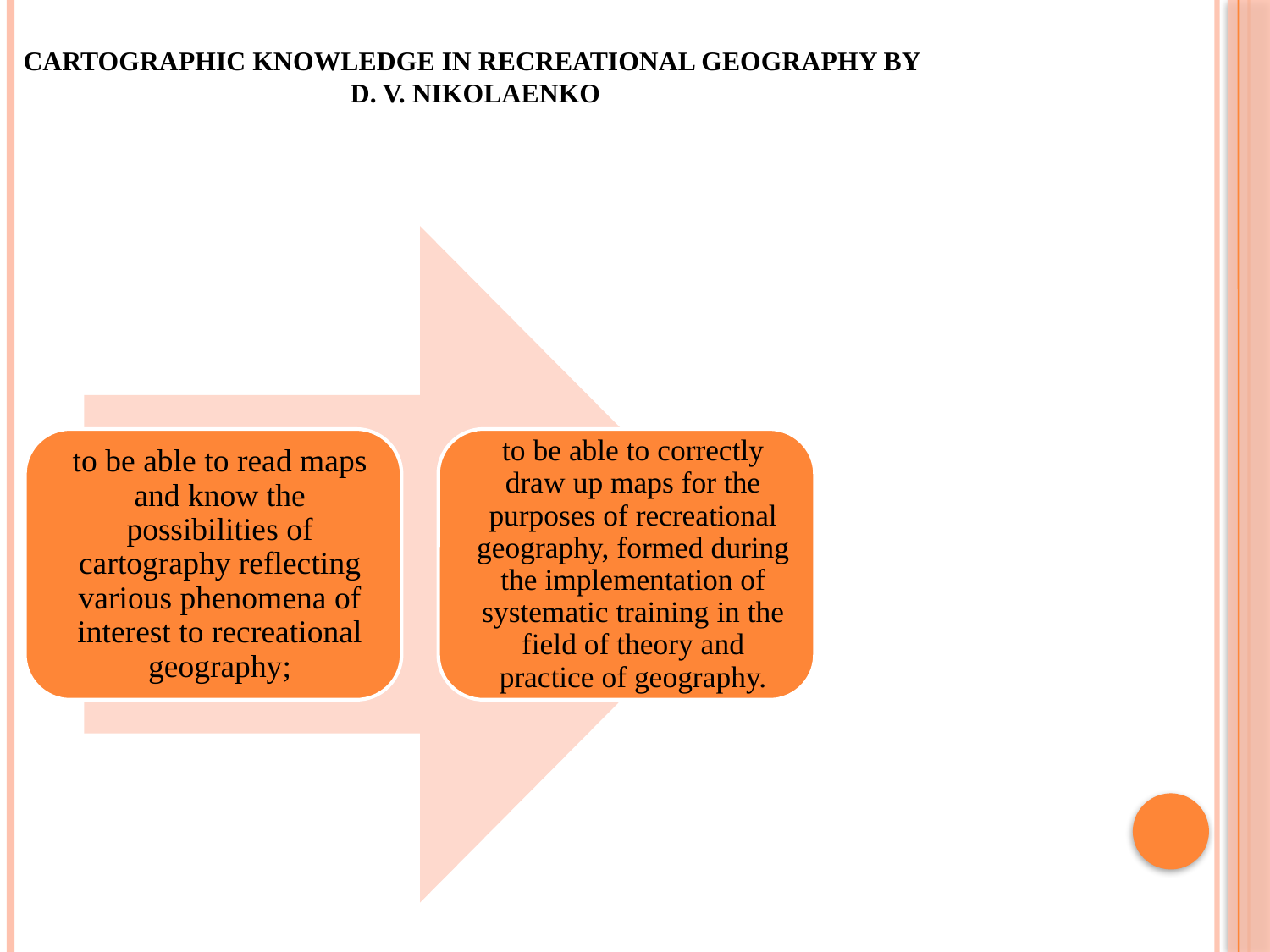

# cartographic knowledge in recreational geography by d. v. nikolaenko

to be able to read maps and know the possibilities of cartography reflecting various phenomena of interest to recreational geography;
to be able to correctly draw up maps for the purposes of recreational geography, formed during the implementation of systematic training in the field of theory and practice of geography.